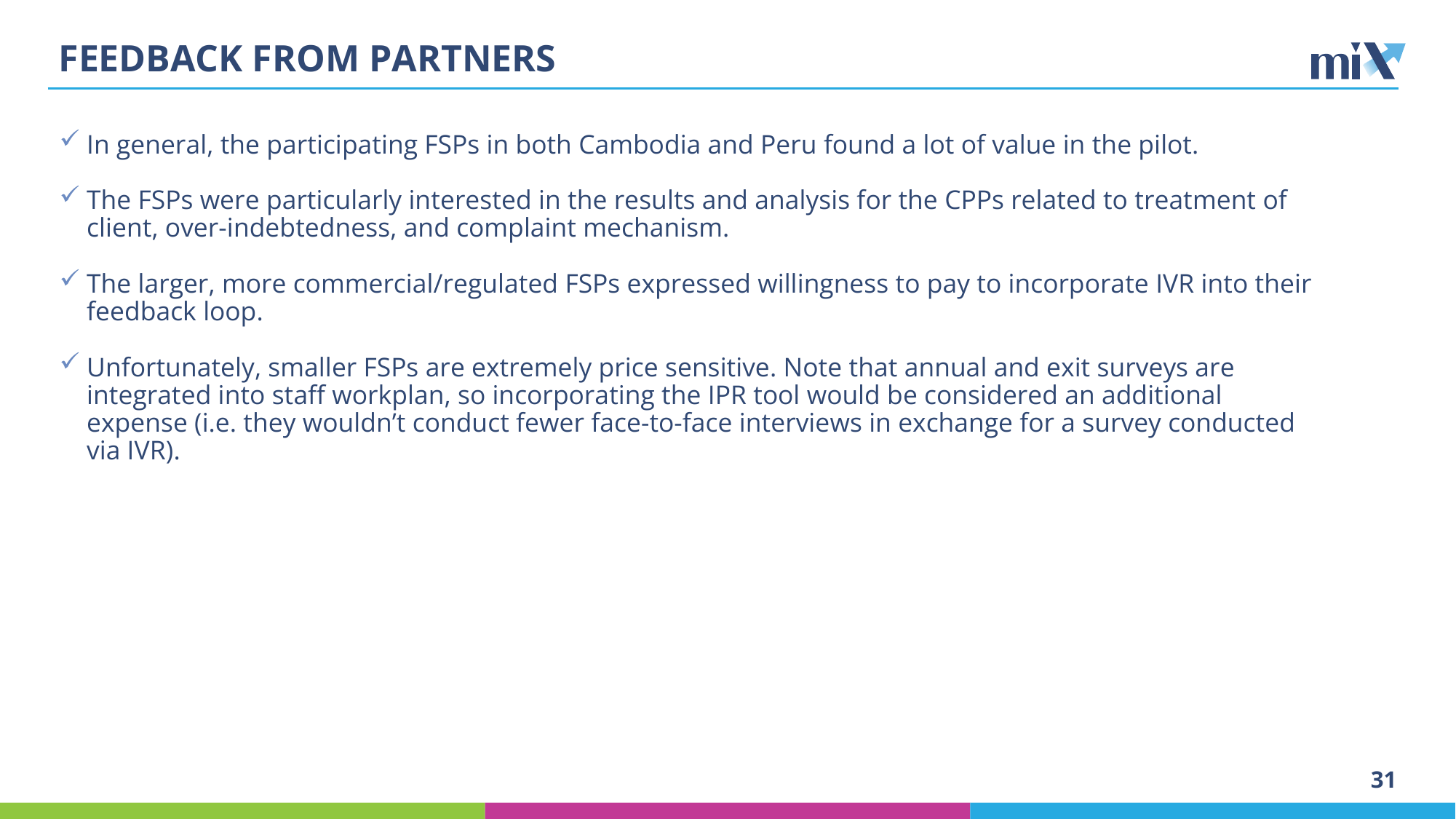

# FEEDBACK FROM PARTNERS
In general, the participating FSPs in both Cambodia and Peru found a lot of value in the pilot.

The FSPs were particularly interested in the results and analysis for the CPPs related to treatment of client, over-indebtedness, and complaint mechanism.

The larger, more commercial/regulated FSPs expressed willingness to pay to incorporate IVR into their feedback loop.

Unfortunately, smaller FSPs are extremely price sensitive. Note that annual and exit surveys are integrated into staff workplan, so incorporating the IPR tool would be considered an additional expense (i.e. they wouldn’t conduct fewer face-to-face interviews in exchange for a survey conducted via IVR).
31